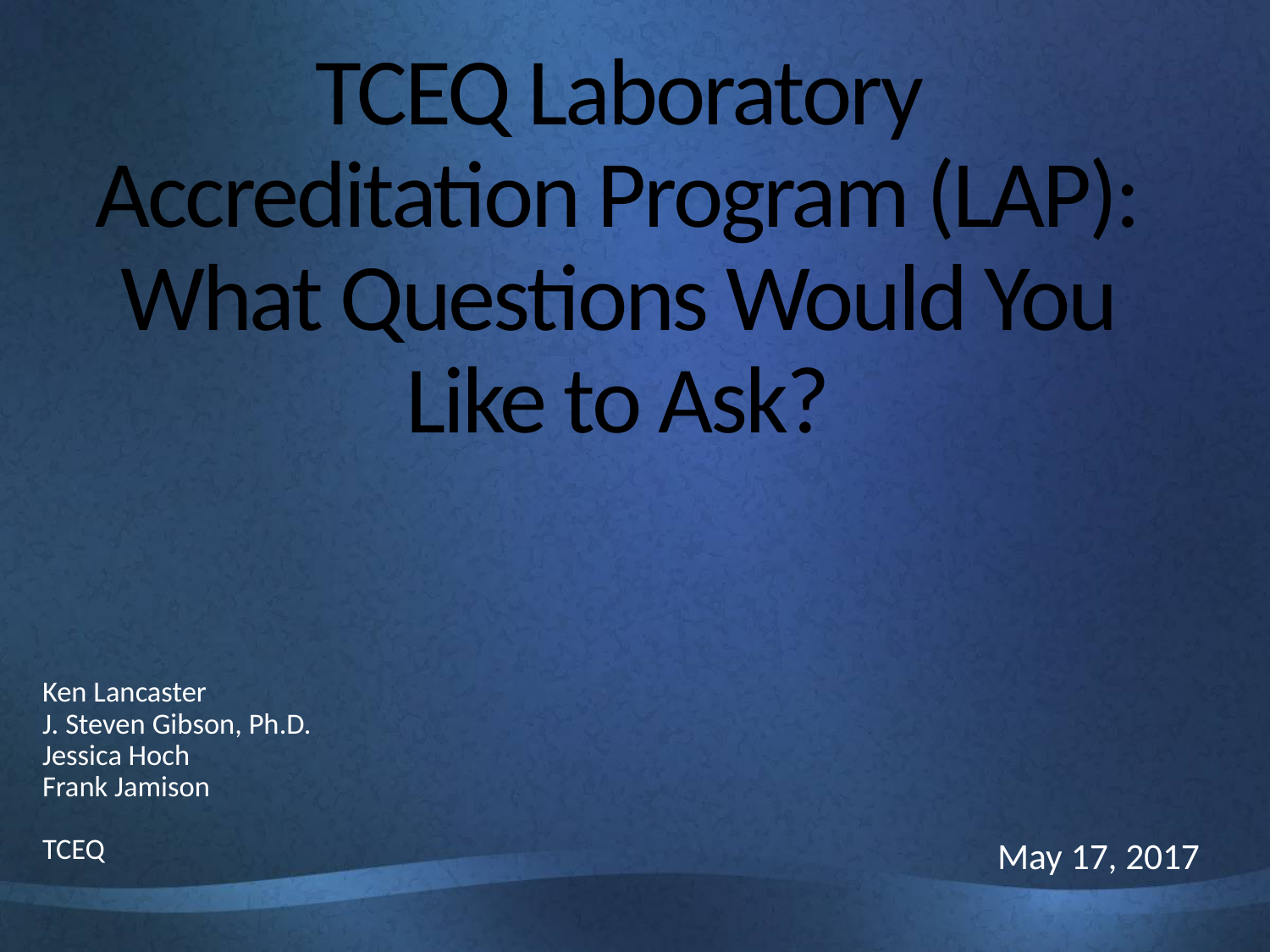

# TCEQ Laboratory Accreditation Program (LAP): What Questions Would You Like to Ask?
Ken Lancaster
J. Steven Gibson, Ph.D.
Jessica Hoch
Frank Jamison

TCEQ

May 17, 2017